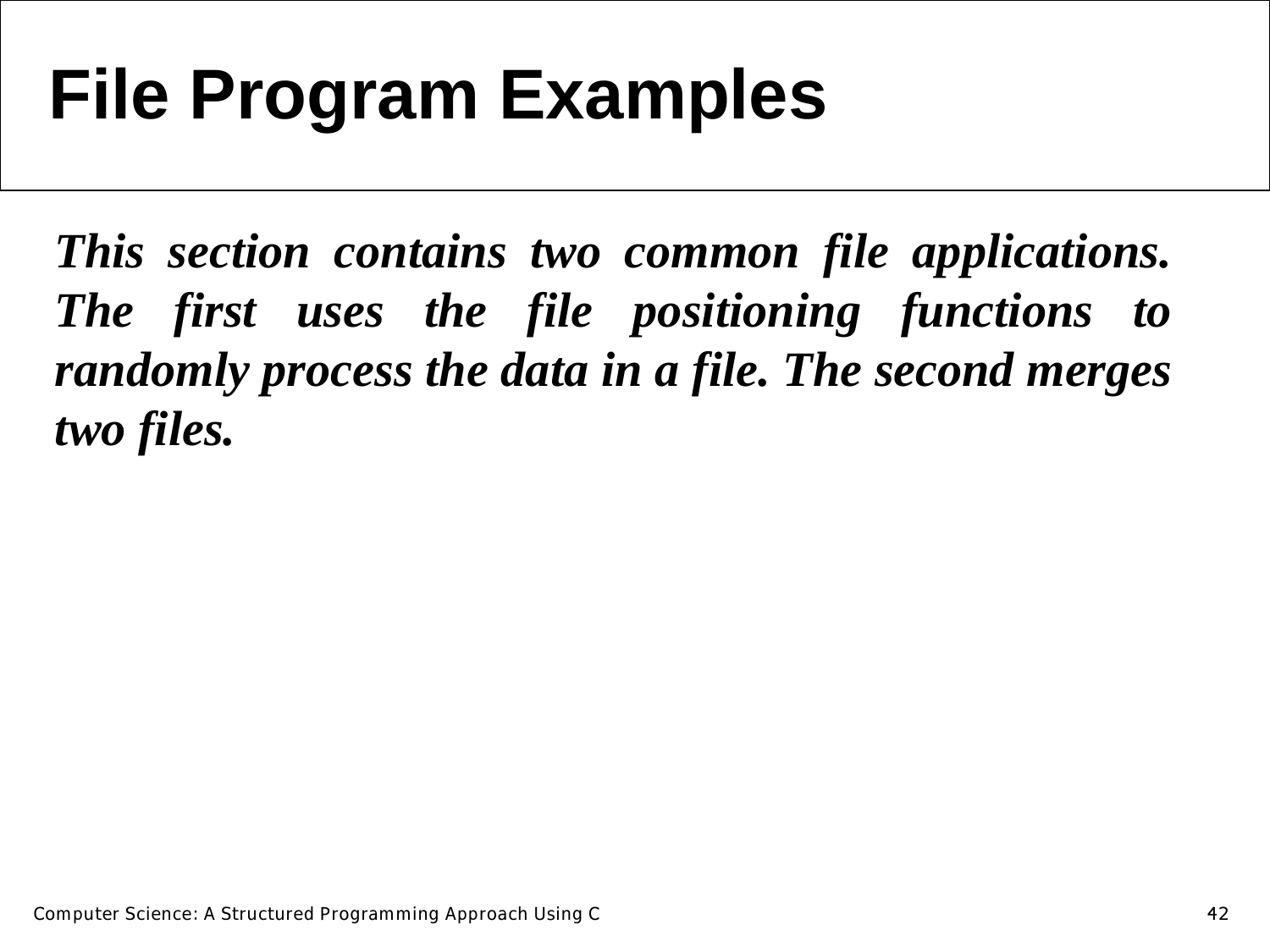

File Program Examples
This section contains two common file applications. The first uses the file positioning functions to randomly process the data in a file. The second merges two files.
Computer Science: A Structured Programming Approach Using C
42